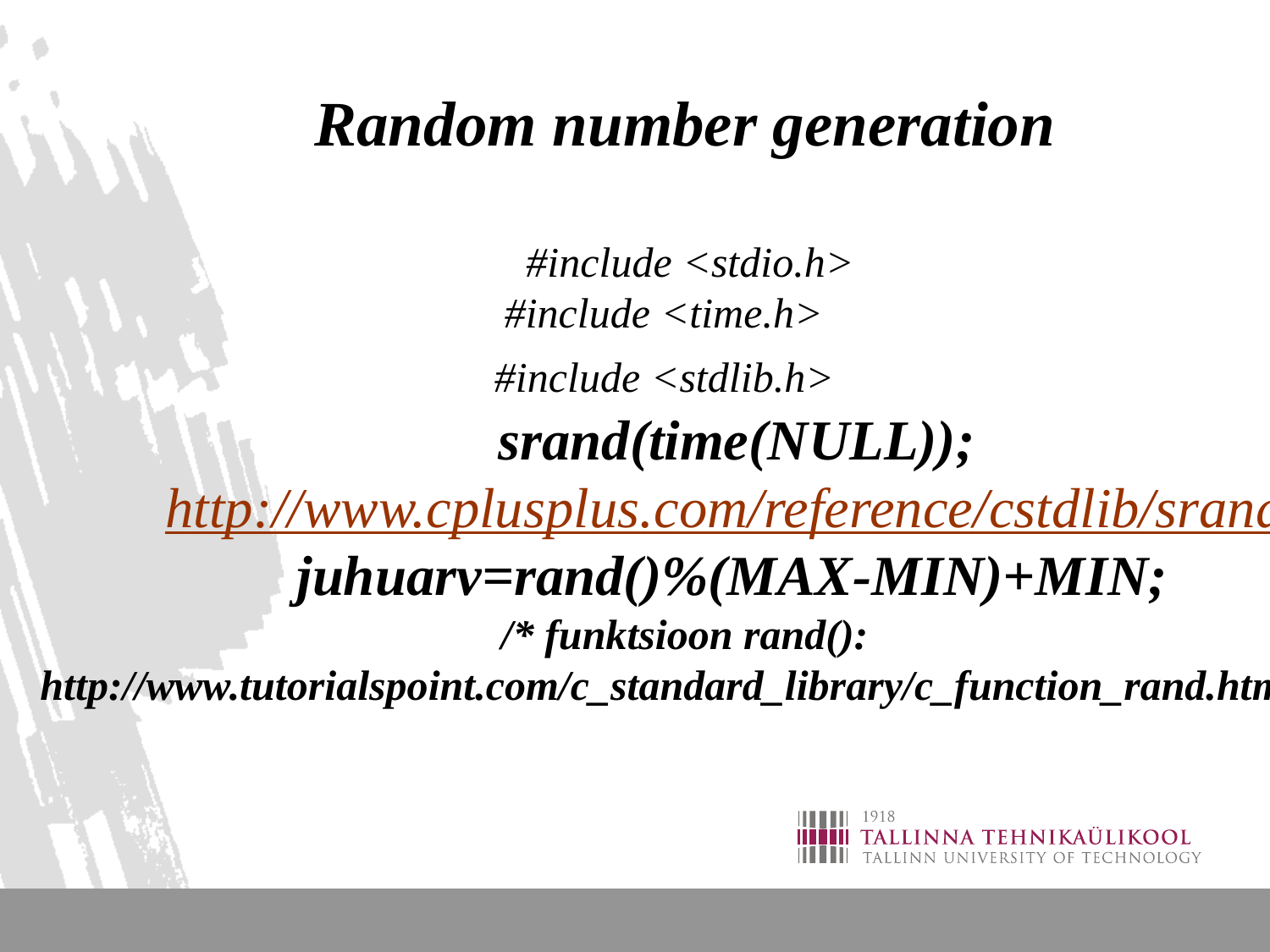

Random number generation

 #include <stdio.h>
#include <time.h>
#include <stdlib.h>
	srand(time(NULL));
	 http://www.cplusplus.com/reference/cstdlib/srand/*/
		juhuarv=rand()%(MAX-MIN)+MIN;
/* funktsioon rand(): http://www.tutorialspoint.com/c_standard_library/c_function_rand.htm */